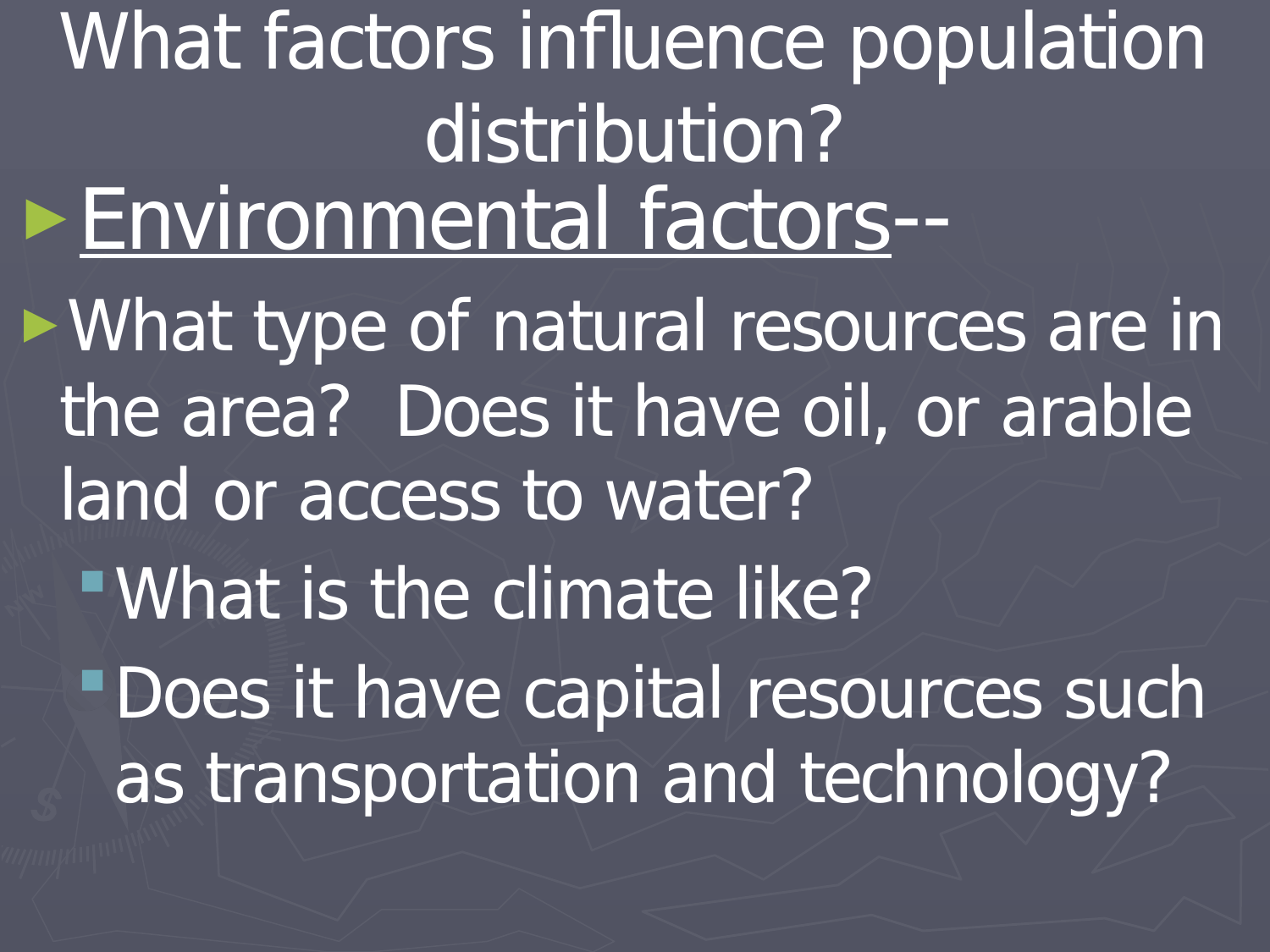

# What factors influence population distribution?
Environmental factors--
What type of natural resources are in the area?  Does it have oil, or arable land or access to water?
What is the climate like?
Does it have capital resources such as transportation and technology?